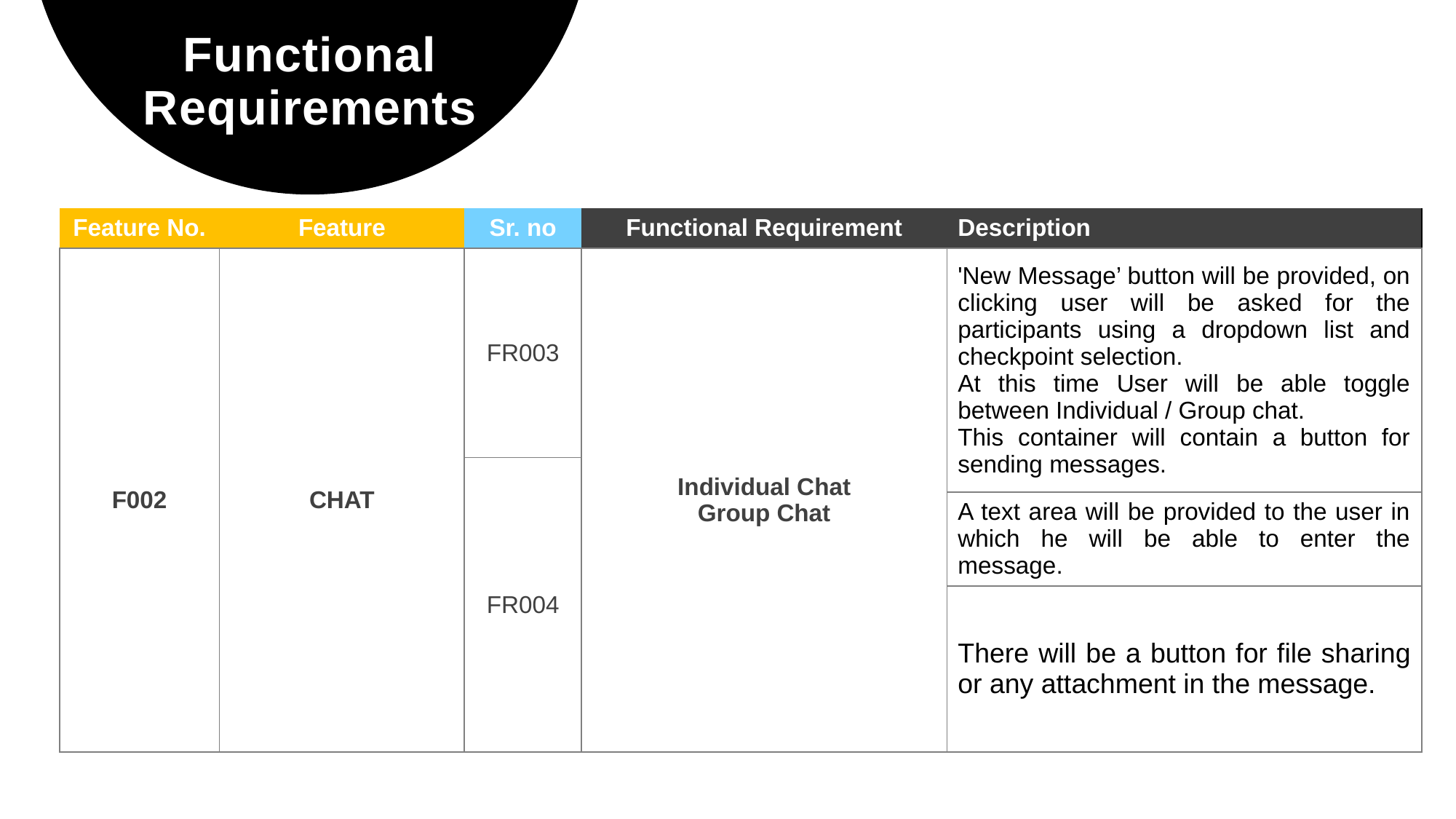

# Functional Requirements
| Feature No. | Feature | Sr. no | Functional Requirement | Description |
| --- | --- | --- | --- | --- |
| F002 | CHAT | FR003 | Individual Chat Group Chat | 'New Message’ button will be provided, on clicking user will be asked for the participants using a dropdown list and checkpoint selection. At this time User will be able toggle between Individual / Group chat. This container will contain a button for sending messages. |
|  |  | FR004 |  |  |
|  |  |  |  | A text area will be provided to the user in which he will be able to enter the message. |
|  |  |  |  | There will be a button for file sharing or any attachment in the message. |